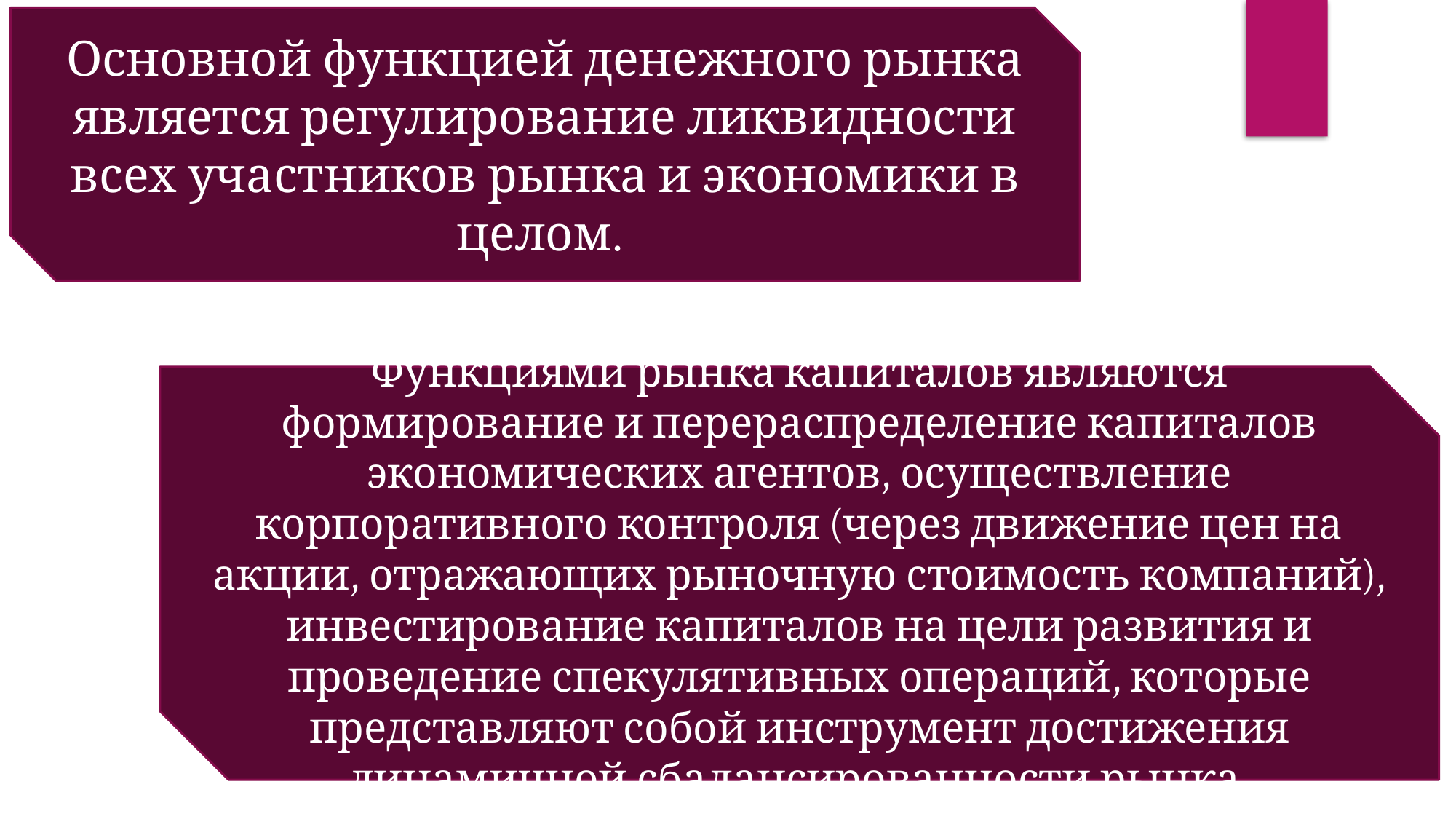

Основной функцией денежного рынка является регулирование ликвидности всех участников рынка и экономики в целом.
Функциями рынка капиталов являются формирование и перераспределение капиталов экономических агентов, осуществление корпоративного контроля (через движение цен на акции, отражающих рыночную стоимость компаний), инвестирование капиталов на цели развития и проведение спекулятивных операций, которые представляют собой инструмент достижения динамичной сбалансированности рынка.